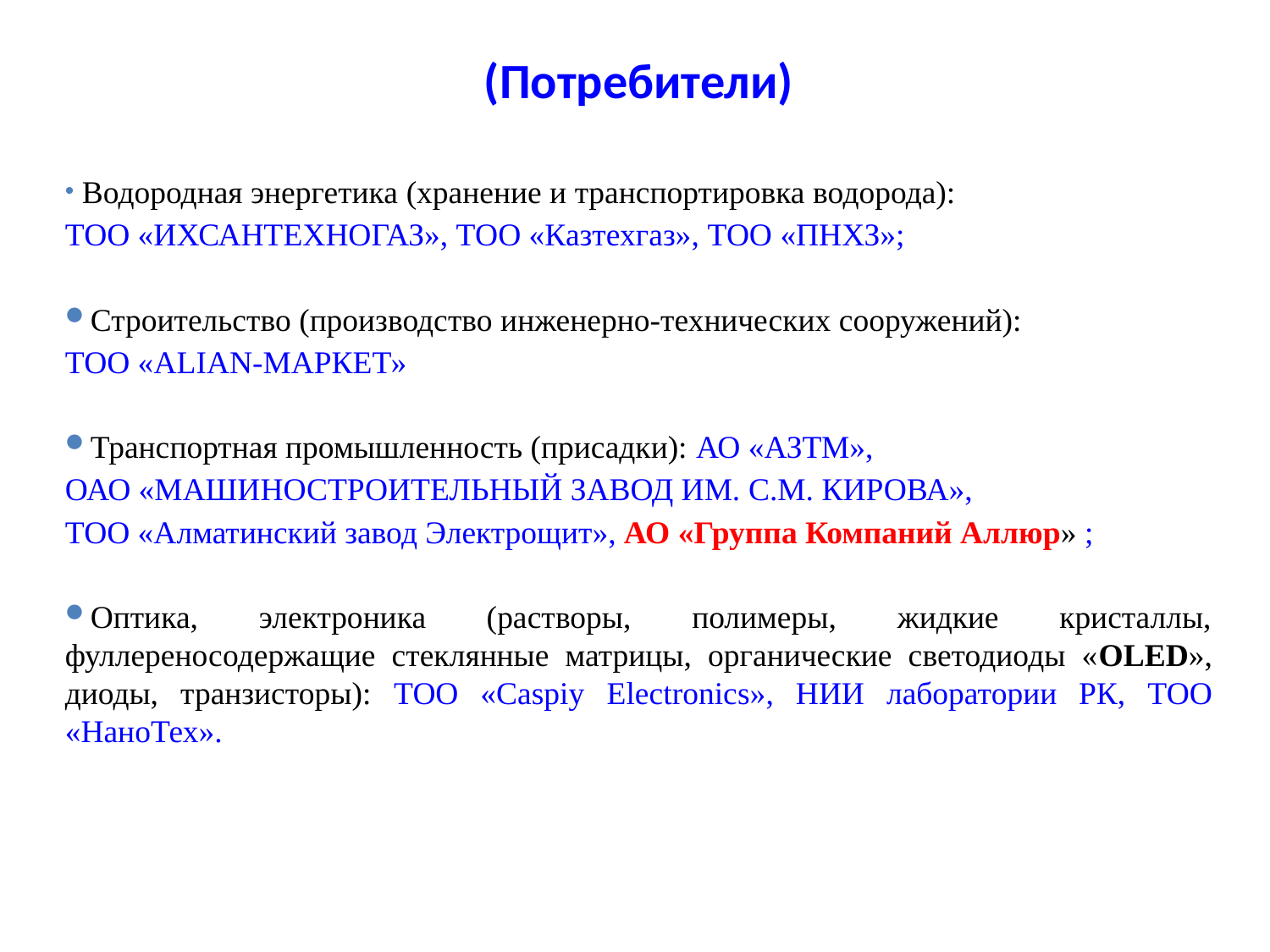

(Потребители)

 Водородная энергетика (хранение и транспортировка водорода):
ТОО «ИХСАНТЕХНОГАЗ», ТОО «Казтехгаз», ТОО «ПНХЗ»;

Строительство (производство инженерно-технических сооружений):
ТОО «ALIAN-МАРКЕТ»

Транспортная промышленность (присадки): АО «АЗТМ»,
ОАО «МАШИНОСТРОИТЕЛЬНЫЙ ЗАВОД ИМ. С.М. КИРОВА»,
ТОО «Алматинский завод Электрощит», АО «Группа Компаний Аллюр» ;

Оптика, электроника (растворы, полимеры, жидкие кристаллы, фуллереносодержащие стеклянные матрицы, органические светодиоды «OLED», диоды, транзисторы): ТОО «Caspiy Еlectronics», НИИ лаборатории РК, ТОО «НаноТех».